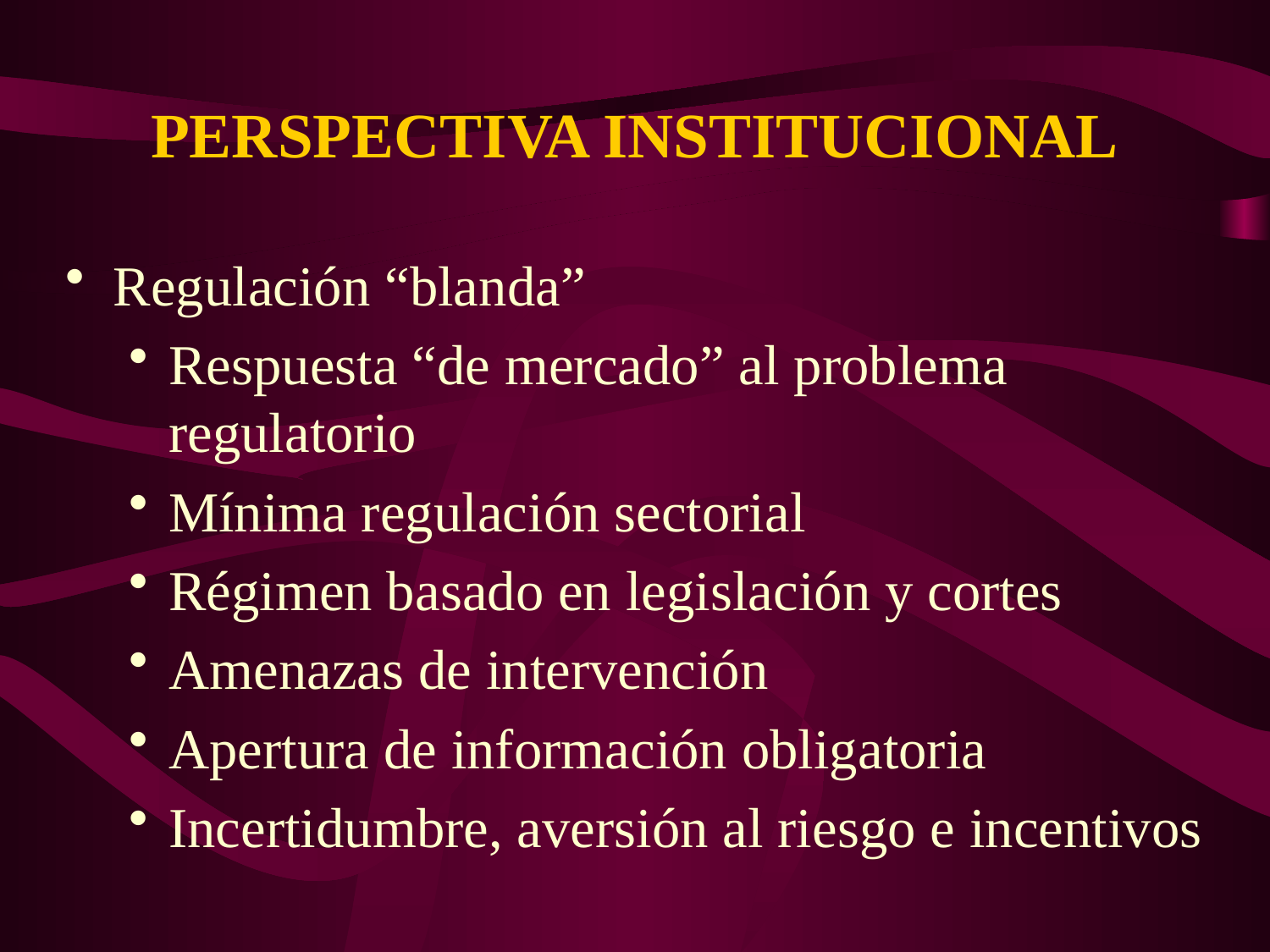

PERSPECTIVA INSTITUCIONAL
Regulación “blanda”
Respuesta “de mercado” al problema regulatorio
Mínima regulación sectorial
Régimen basado en legislación y cortes
Amenazas de intervención
Apertura de información obligatoria
Incertidumbre, aversión al riesgo e incentivos